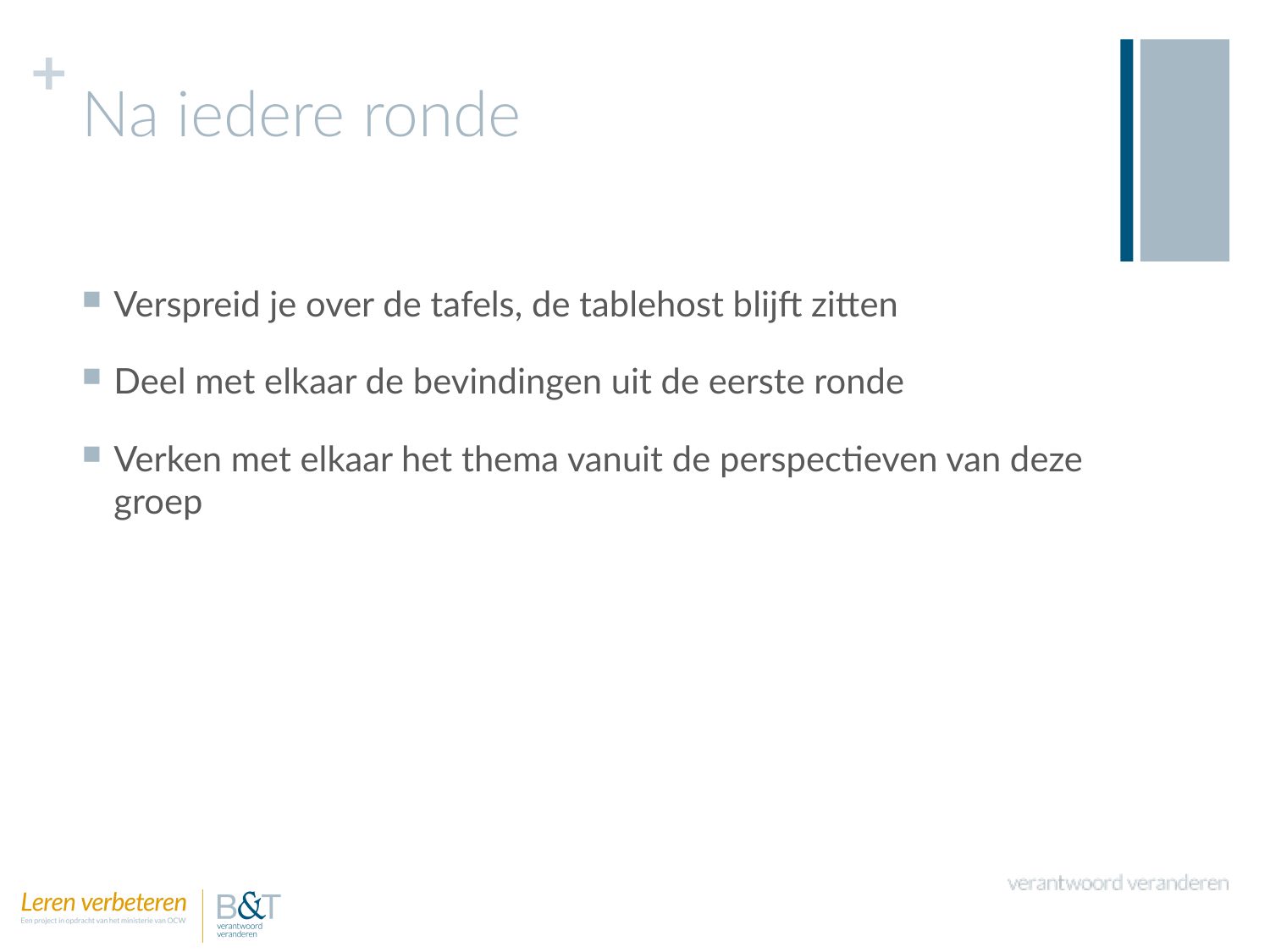

# Na iedere ronde
Verspreid je over de tafels, de tablehost blijft zitten
Deel met elkaar de bevindingen uit de eerste ronde
Verken met elkaar het thema vanuit de perspectieven van deze groep